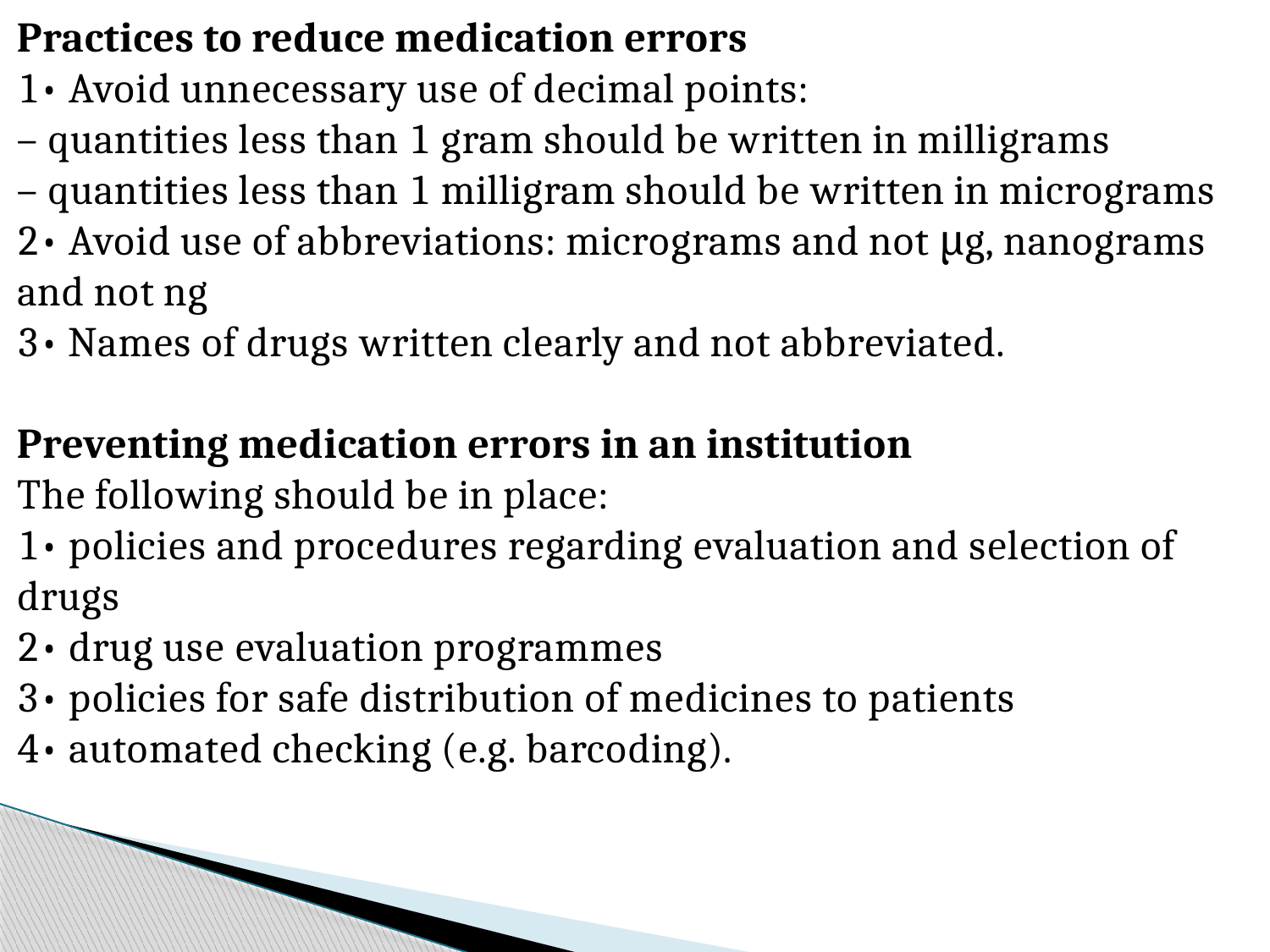

Practices to reduce medication errors
1• Avoid unnecessary use of decimal points:
– quantities less than 1 gram should be written in milligrams
– quantities less than 1 milligram should be written in micrograms
2• Avoid use of abbreviations: micrograms and not μg, nanograms and not ng
3• Names of drugs written clearly and not abbreviated.

Preventing medication errors in an institution
The following should be in place:
1• policies and procedures regarding evaluation and selection of drugs
2• drug use evaluation programmes
3• policies for safe distribution of medicines to patients
4• automated checking (e.g. barcoding).